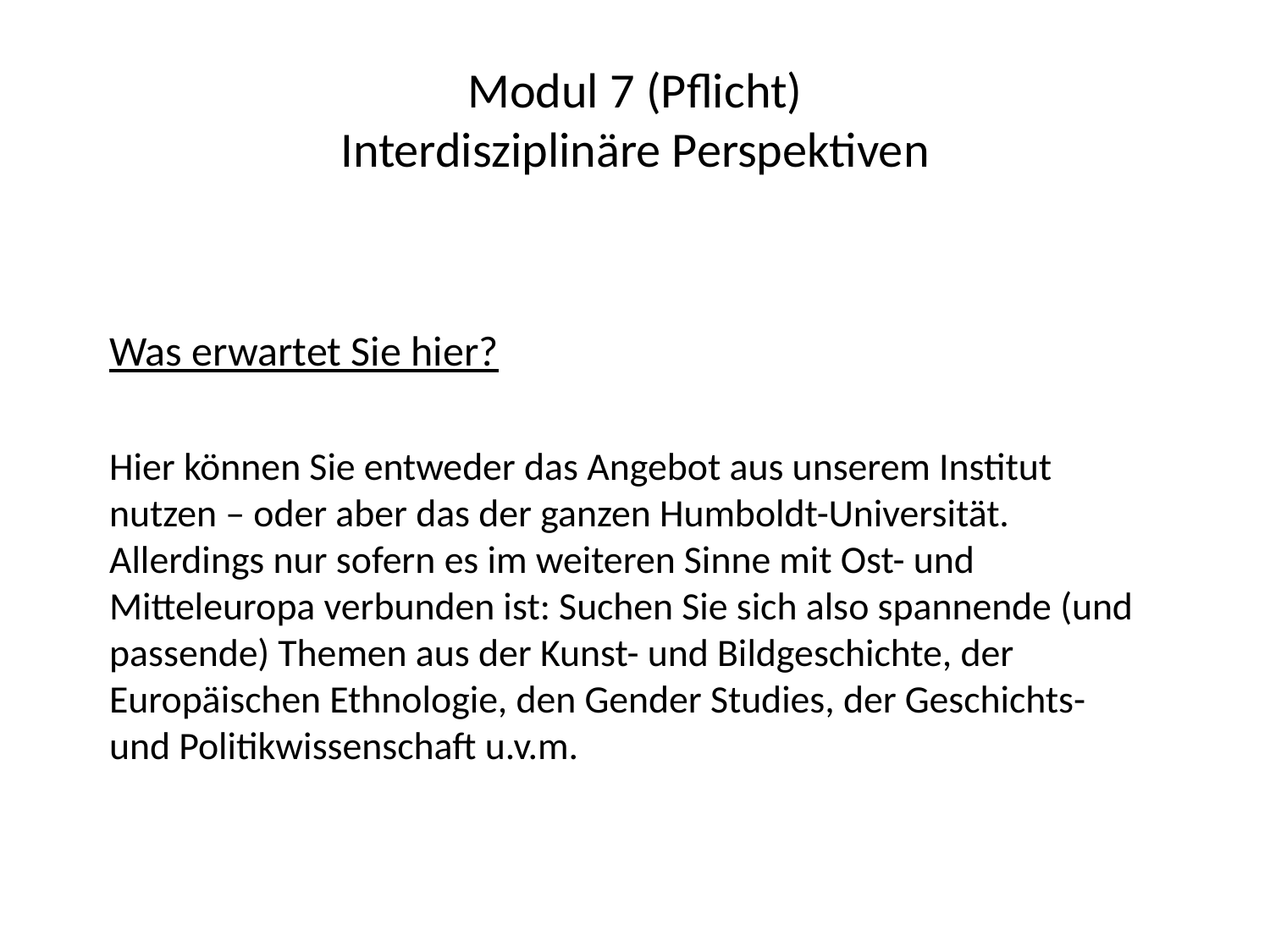

# Modul 7 (Pflicht) Interdisziplinäre Perspektiven

Was erwartet Sie hier?

Hier können Sie entweder das Angebot aus unserem Institut nutzen – oder aber das der ganzen Humboldt-Universität. Allerdings nur sofern es im weiteren Sinne mit Ost- und Mitteleuropa verbunden ist: Suchen Sie sich also spannende (und passende) Themen aus der Kunst- und Bildgeschichte, der Europäischen Ethnologie, den Gender Studies, der Geschichts- und Politikwissenschaft u.v.m.